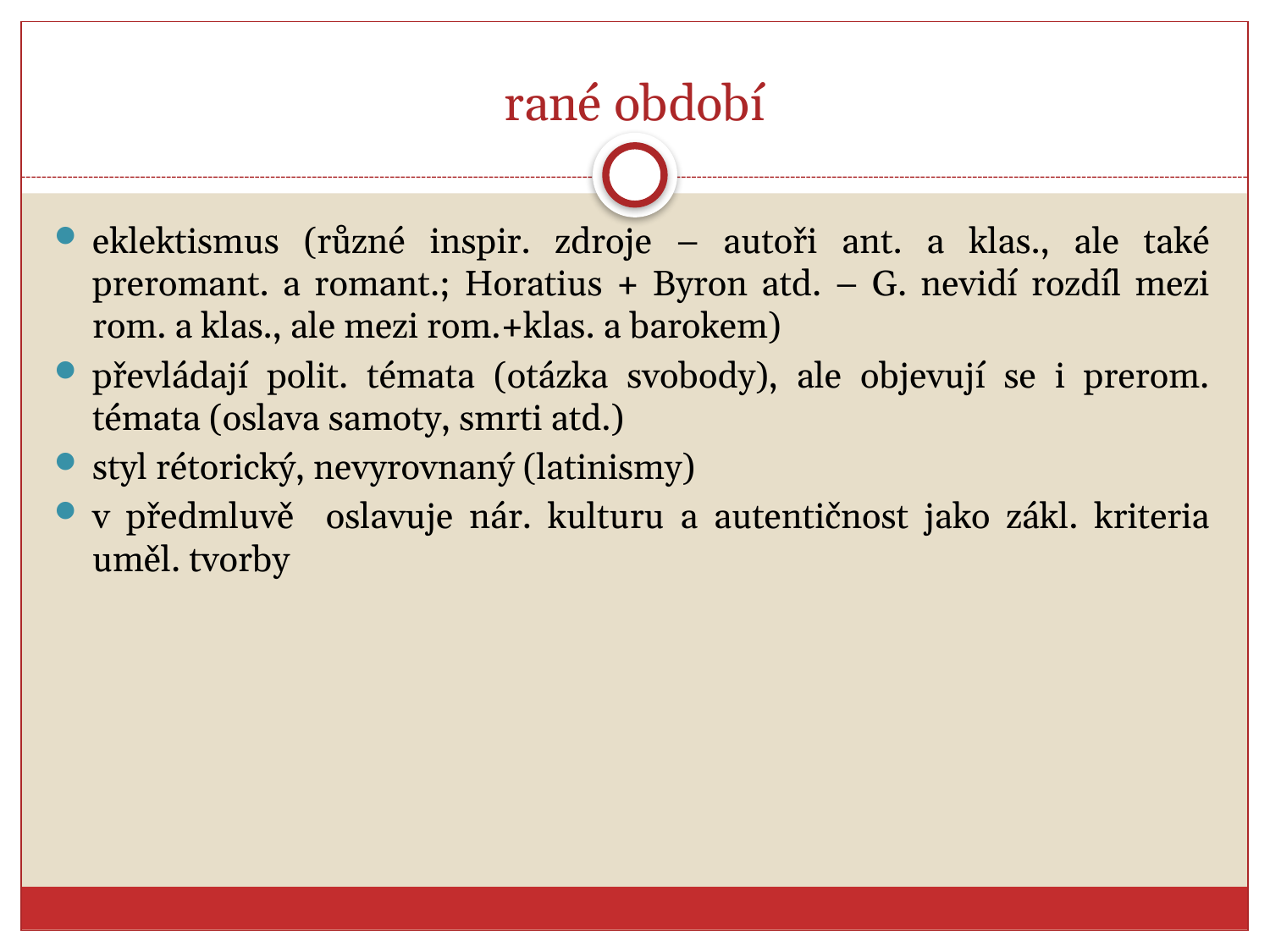

# rané období
eklektismus (různé inspir. zdroje – autoři ant. a klas., ale také preromant. a romant.; Horatius + Byron atd. – G. nevidí rozdíl mezi rom. a klas., ale mezi rom.+klas. a barokem)
převládají polit. témata (otázka svobody), ale objevují se i prerom. témata (oslava samoty, smrti atd.)
styl rétorický, nevyrovnaný (latinismy)
v předmluvě  oslavuje nár. kulturu a autentičnost jako zákl. kriteria uměl. tvorby